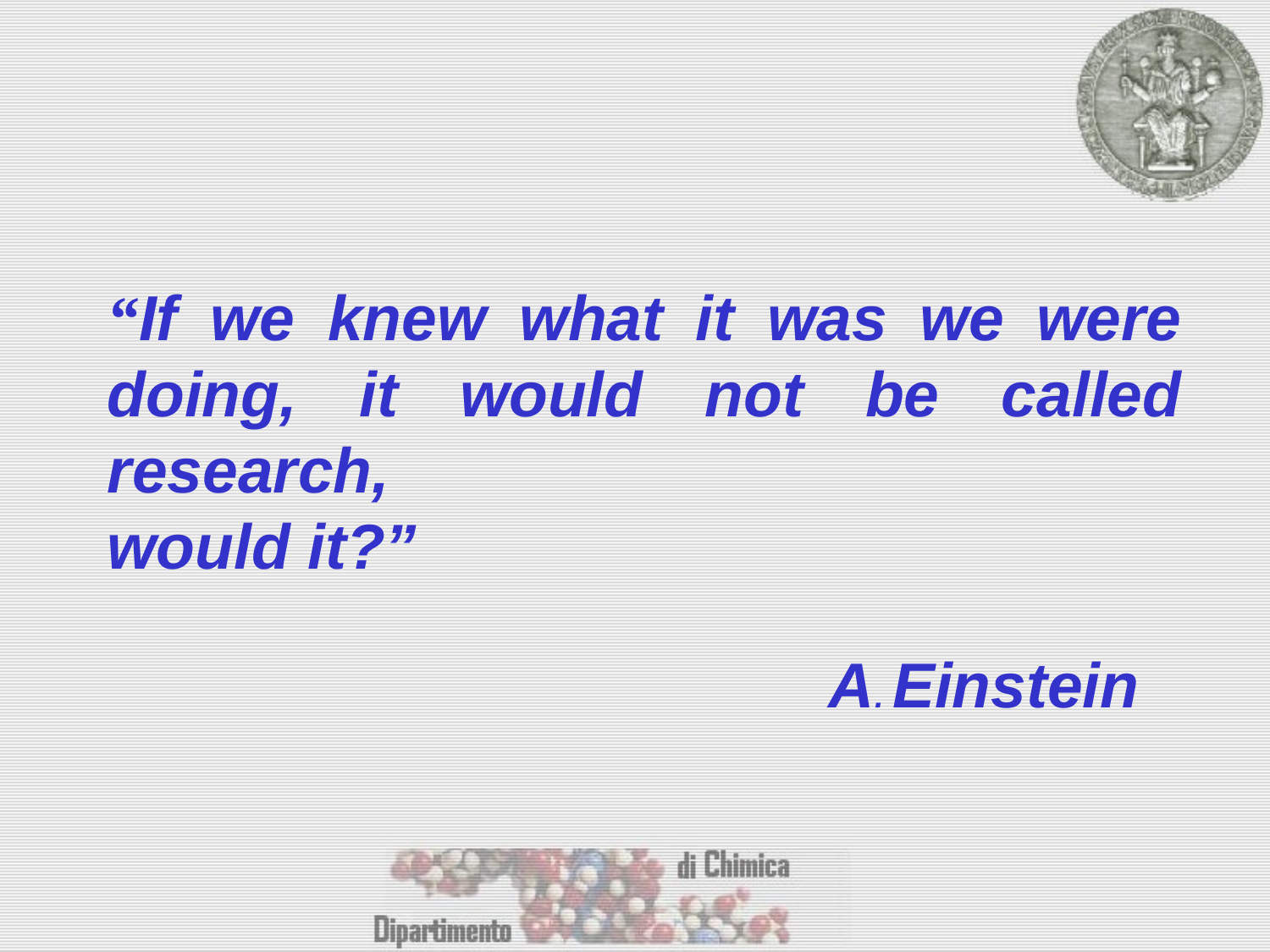

“If we knew what it was we were doing, it would not be called research,
would it?”
A. Einstein